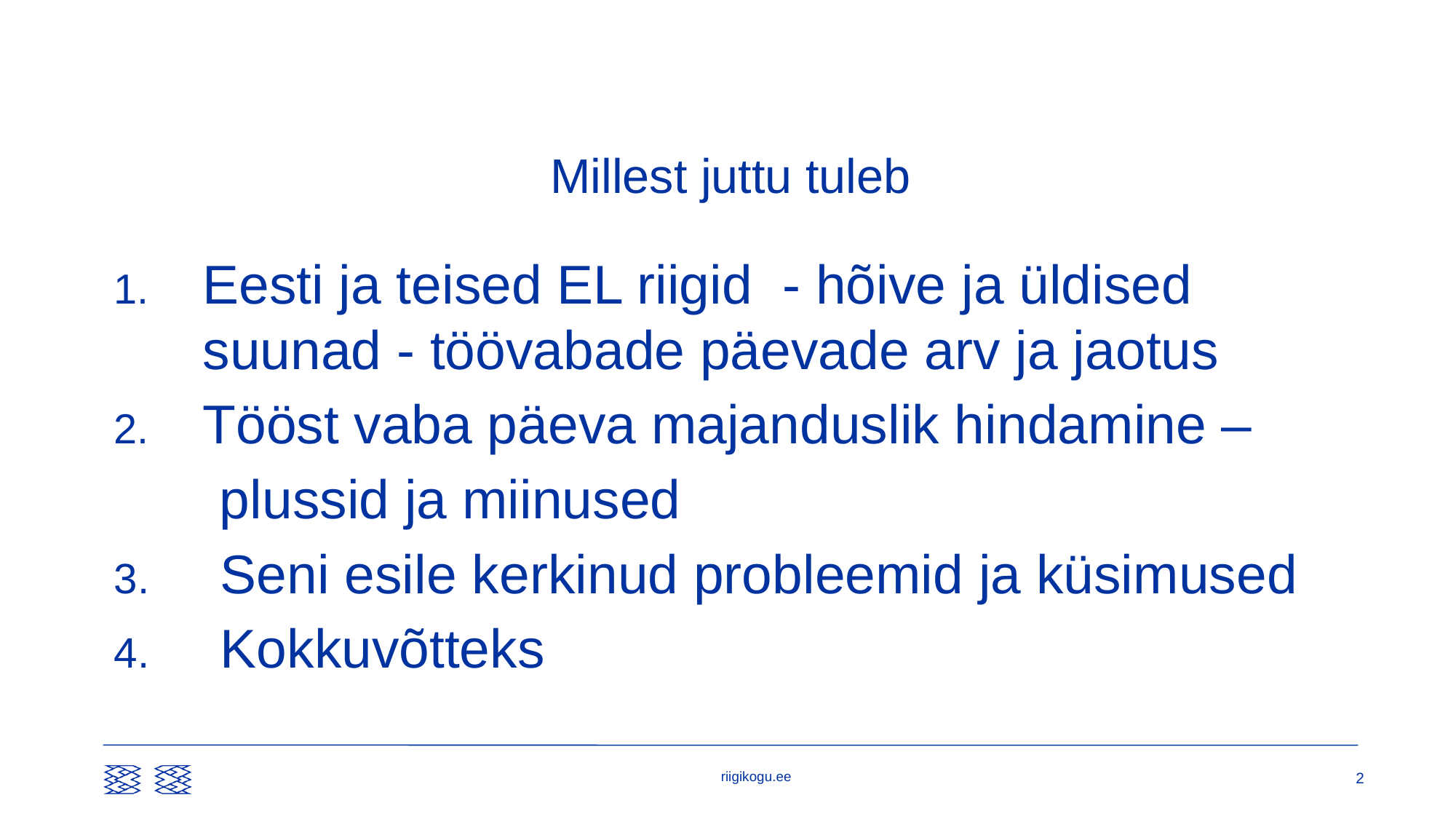

# Millest juttu tuleb
Eesti ja teised EL riigid  - hõive ja üldised suunad - töövabade päevade arv ja jaotus
Tööst vaba päeva majanduslik hindamine –
       plussid ja miinused
3.      Seni esile kerkinud probleemid ja küsimused
4.      Kokkuvõtteks
2